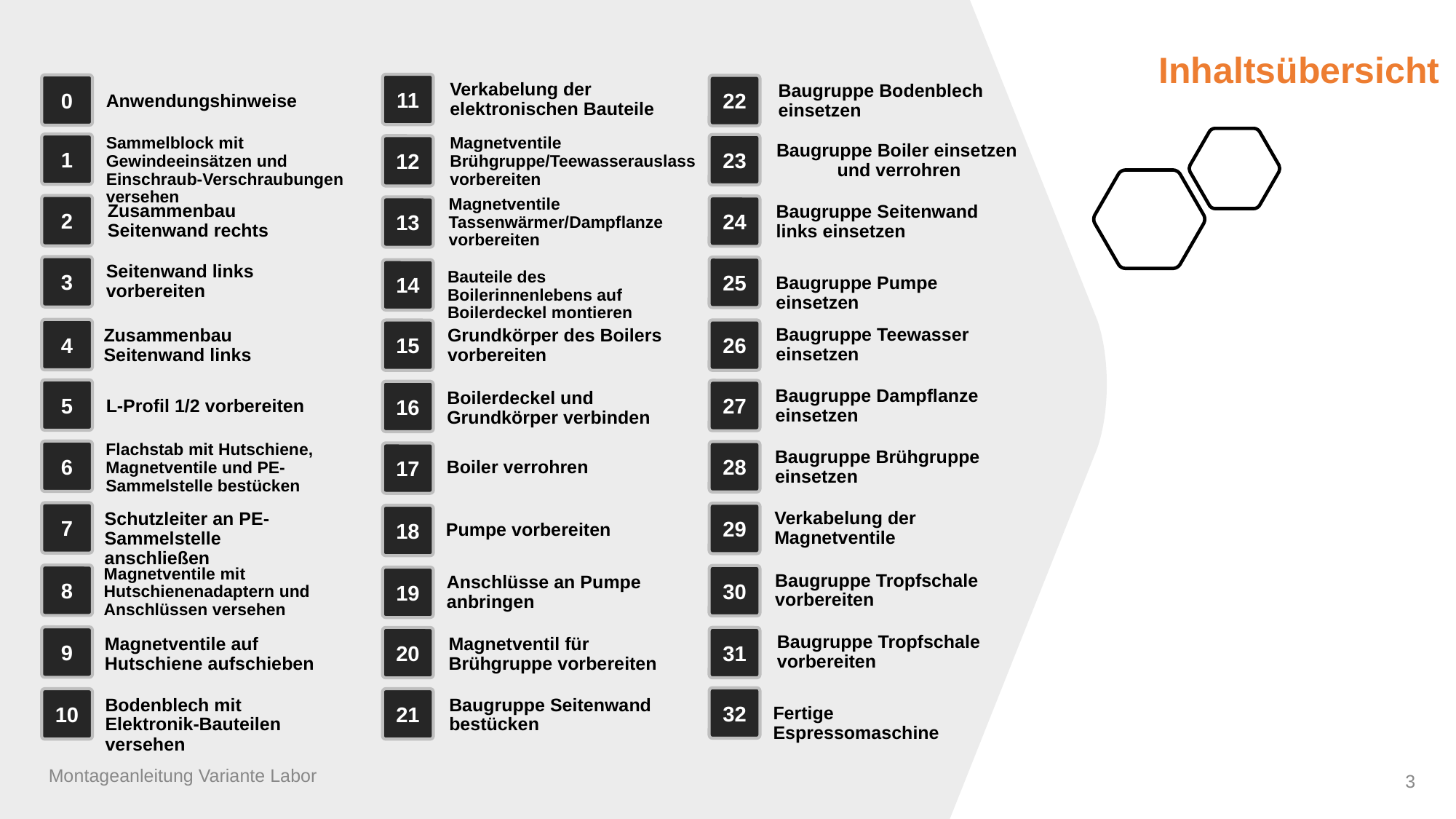

Inhaltsübersicht
11
0
Verkabelung der elektronischen Bauteile
22
Baugruppe Bodenblech einsetzen
Anwendungshinweise

Sammelblock mit Gewindeeinsätzen und Einschraub-Verschraubungen versehen
Magnetventile Brühgruppe/Teewasserauslass vorbereiten
1
23
Baugruppe Boiler einsetzen               und verrohren
12
Magnetventile Tassenwärmer/Dampflanze vorbereiten
2
24
Zusammenbau Seitenwand rechts
13
Baugruppe Seitenwand links einsetzen
3
Seitenwand links vorbereiten
25
14
Bauteile des Boilerinnenlebens auf Boilerdeckel montieren
Baugruppe Pumpe einsetzen
4
26
15
Baugruppe Teewasser einsetzen
Zusammenbau Seitenwand links
Grundkörper des Boilers vorbereiten
5
27
16
Baugruppe Dampflanze einsetzen
Boilerdeckel und Grundkörper verbinden
L-Profil 1/2 vorbereiten
Flachstab mit Hutschiene, Magnetventile und PE-Sammelstelle bestücken
6
28
Baugruppe Brühgruppe einsetzen
17
Boiler verrohren
7
29
Verkabelung der Magnetventile
Schutzleiter an PE-Sammelstelle anschließen
18
Pumpe vorbereiten
Magnetventile mit Hutschienenadaptern und Anschlüssen versehen
8
30
Baugruppe Tropfschale vorbereiten
19
Anschlüsse an Pumpe anbringen
9
Baugruppe Tropfschale vorbereiten
31
20
Magnetventile auf Hutschiene aufschieben
Magnetventil für Brühgruppe vorbereiten
32
10
21
Bodenblech mit Elektronik-Bauteilen versehen
Baugruppe Seitenwand bestücken
Fertige Espressomaschine
Montageanleitung Variante Labor
3